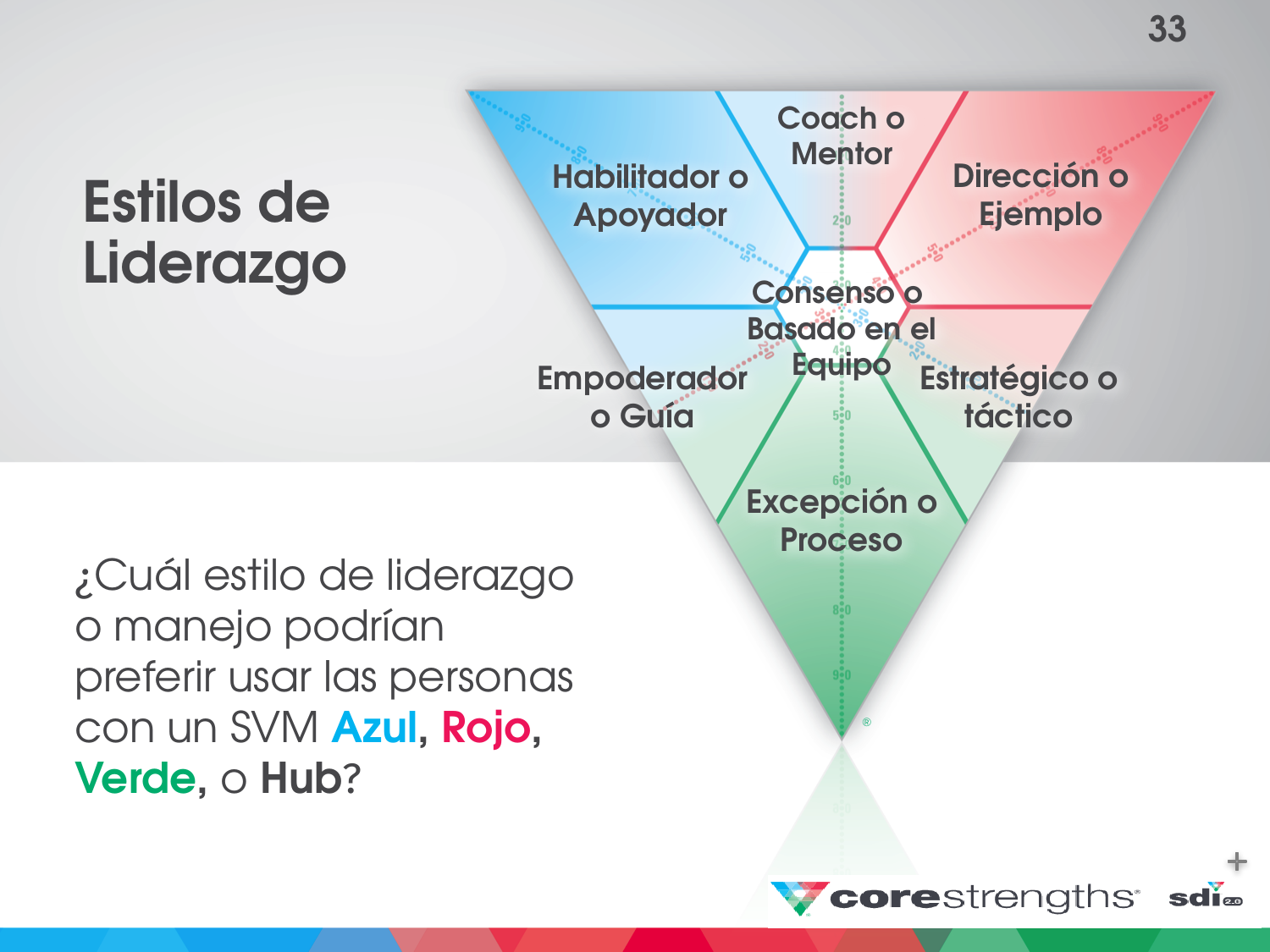

Coach o Mentor
# Estilos de Liderazgo
Dirección o Ejemplo
Habilitador o Apoyador
Consenso o
Basado en el Equipo
Empoderador o Guía
Estratégico o táctico
Excepción o Proceso
¿Cuál estilo de liderazgo o manejo podrían preferir usar las personas con un SVM Azul, Rojo, Verde, o Hub?